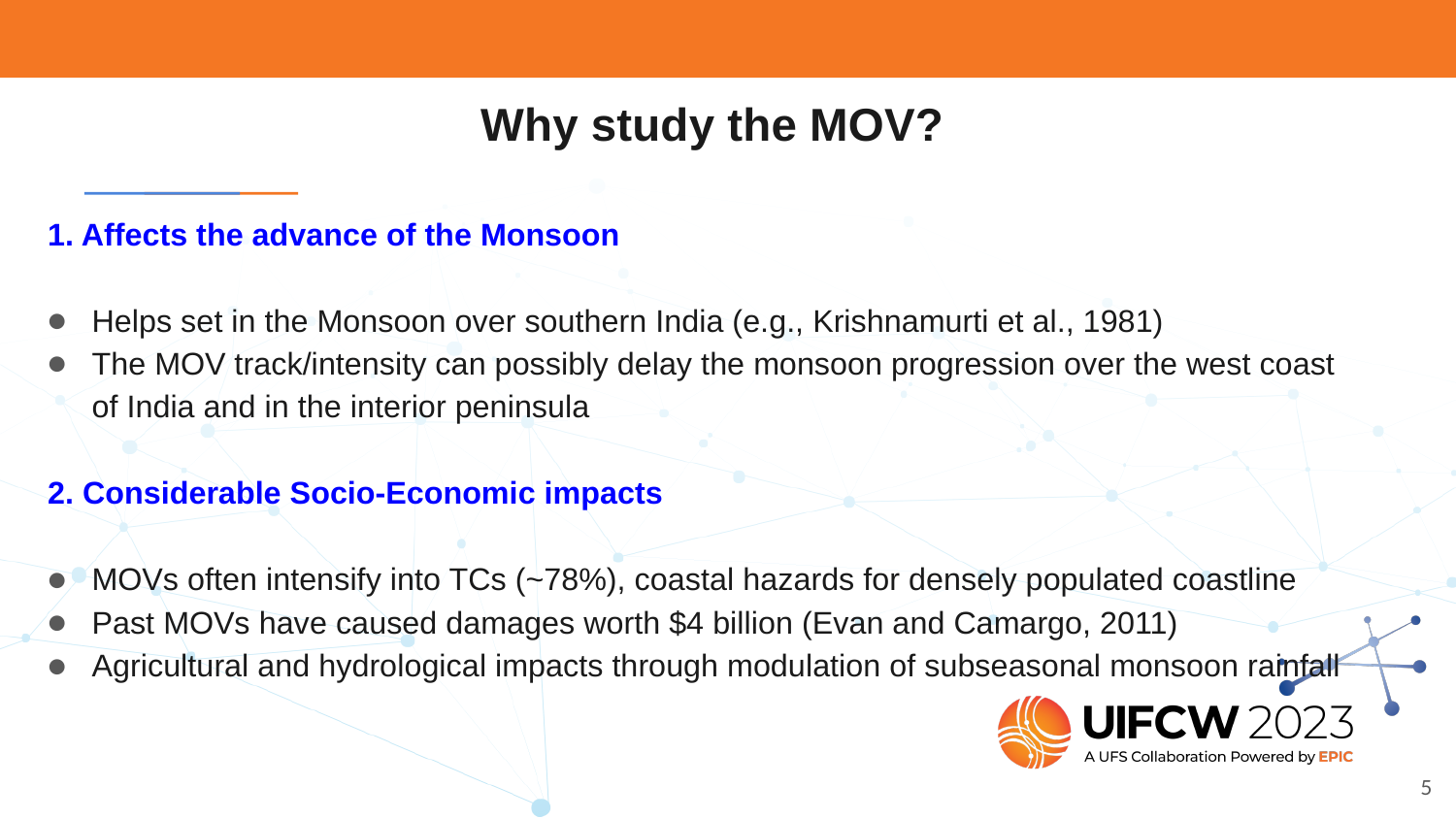

# Why study the MOV?
1. Affects the advance of the Monsoon

Helps set in the Monsoon over southern India (e.g., Krishnamurti et al., 1981)
The MOV track/intensity can possibly delay the monsoon progression over the west coast of India and in the interior peninsula

2. Considerable Socio-Economic impacts

MOVs often intensify into TCs (~78%), coastal hazards for densely populated coastline
Past MOVs have caused damages worth $4 billion (Evan and Camargo, 2011)
Agricultural and hydrological impacts through modulation of subseasonal monsoon rainfall
5